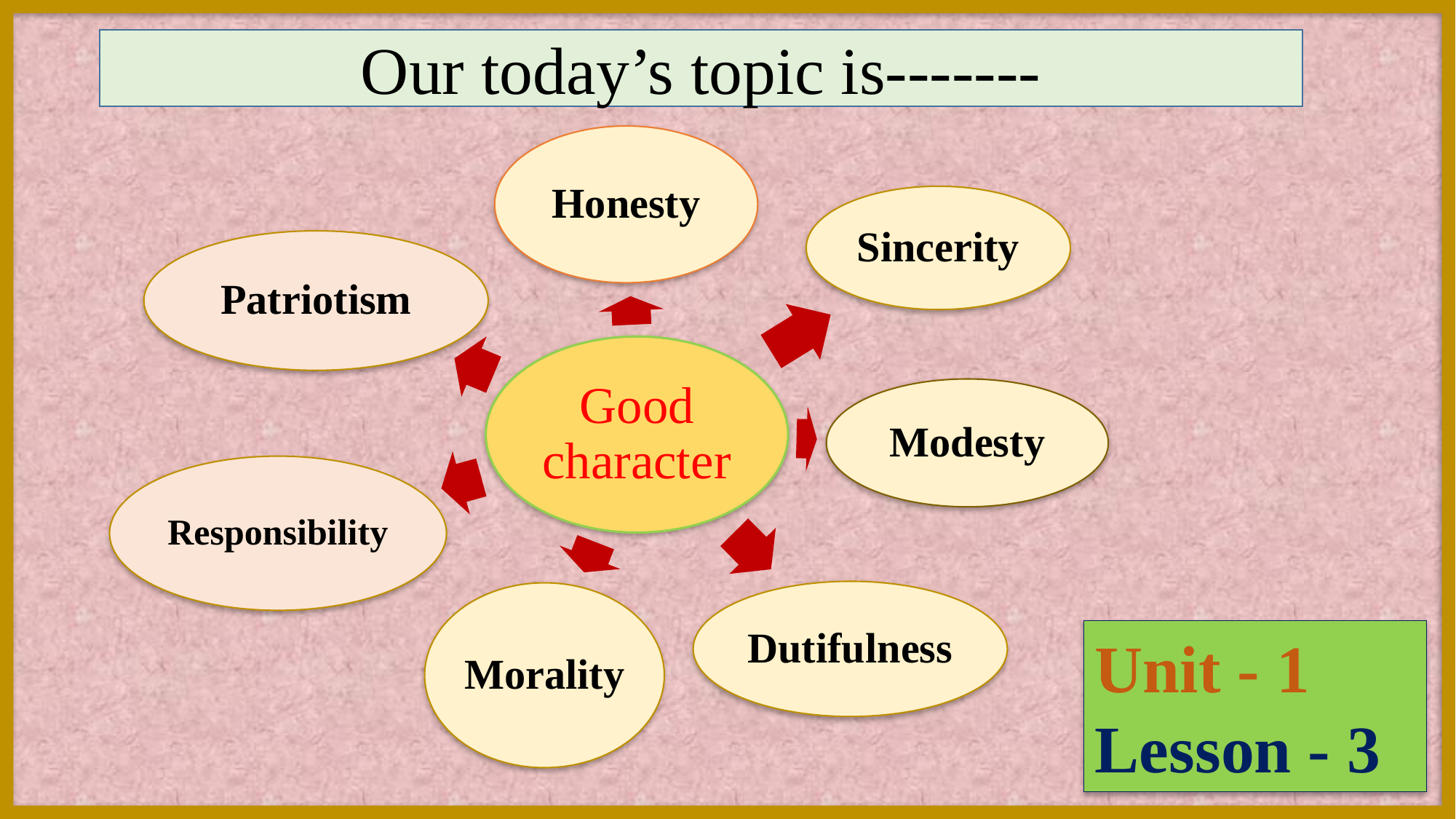

Our today’s topic is-------
Good character

Honesty

Sincerity

Modesty

Dutifulness

Morality

Responsibility

Patriotism
Unit - 1
Lesson - 3